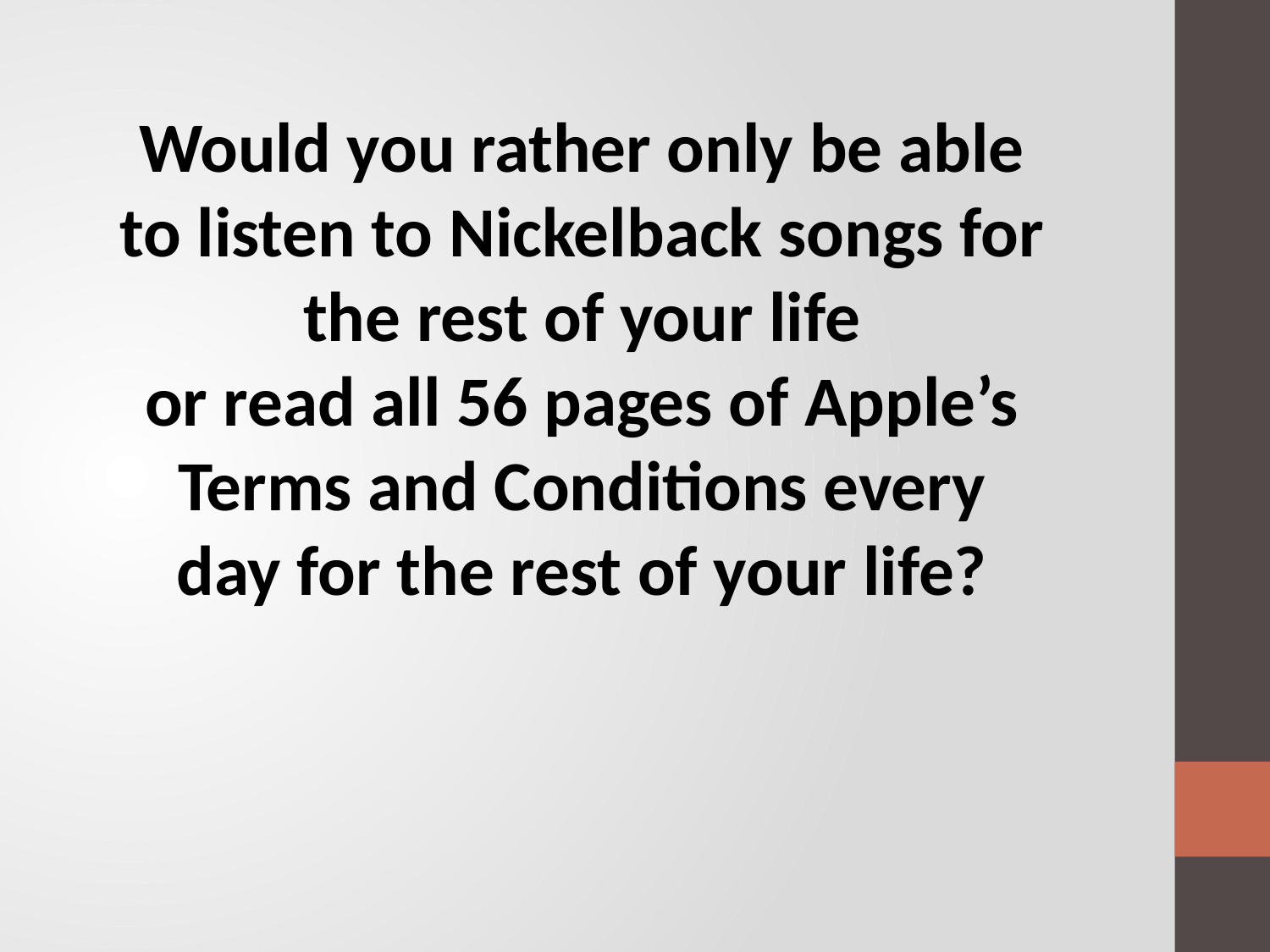

Would you rather only be able to listen to Nickelback songs for the rest of your life
or read all 56 pages of Apple’s Terms and Conditions every day for the rest of your life?